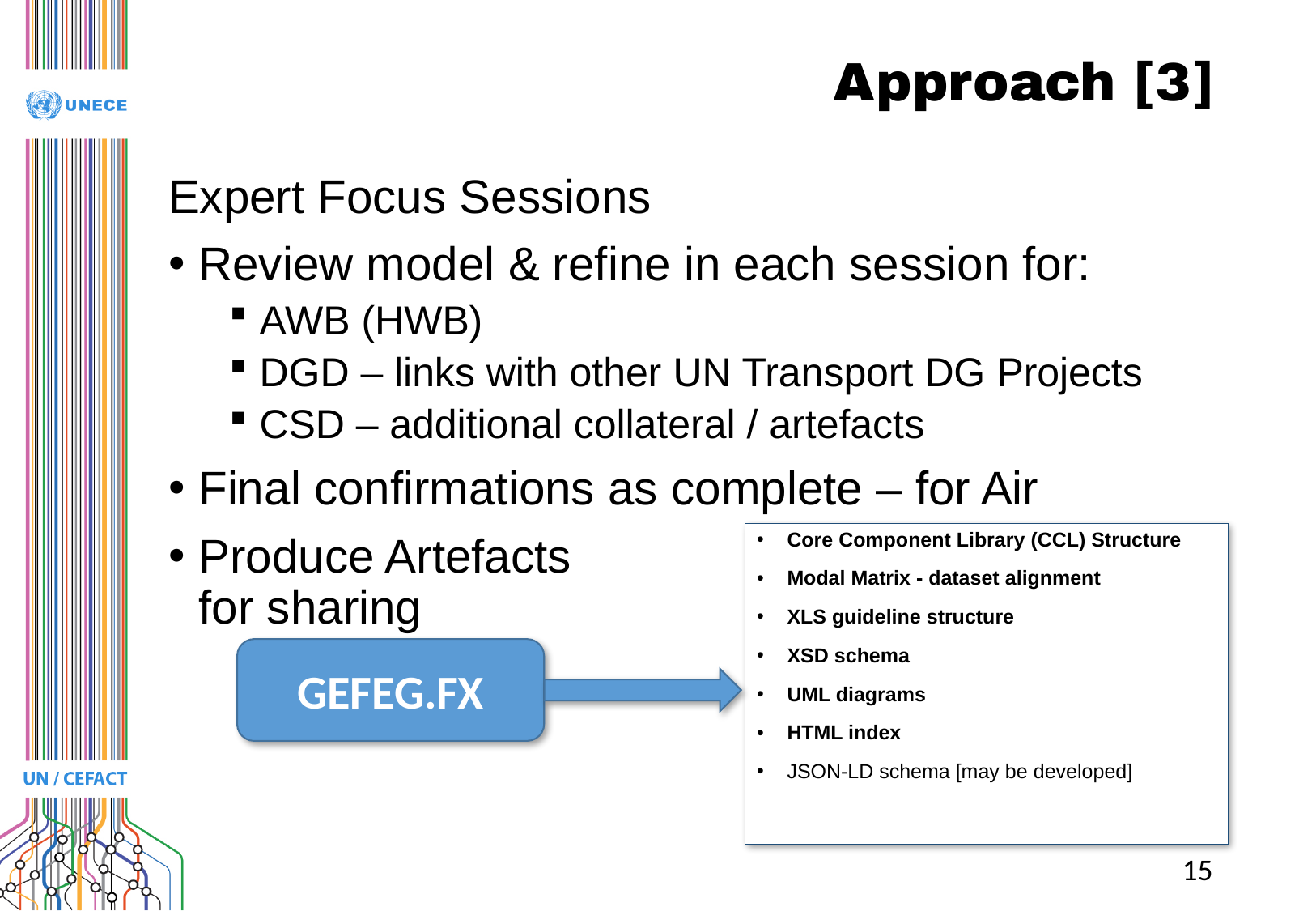

# Approach [3]
Expert Focus Sessions
Review model & refine in each session for:
AWB (HWB)
DGD – links with other UN Transport DG Projects
CSD – additional collateral / artefacts
Final confirmations as complete – for Air
Produce Artefacts
for sharing
Core Component Library (CCL) Structure
Modal Matrix - dataset alignment
XLS guideline structure
XSD schema
UML diagrams
HTML index
JSON-LD schema [may be developed]

GEFEG.FX

15